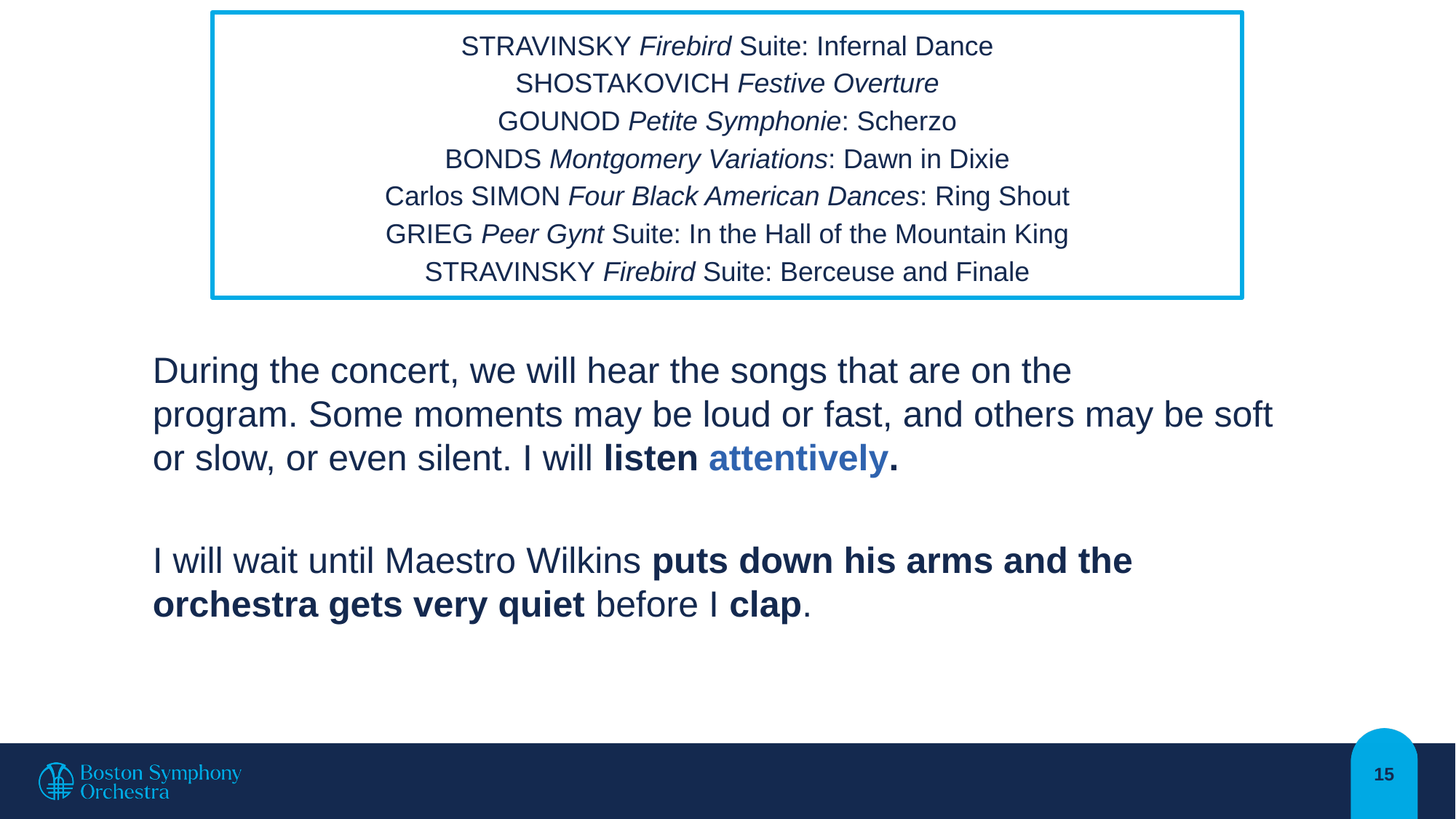

STRAVINSKY Firebird Suite: Infernal Dance
SHOSTAKOVICH Festive Overture
GOUNOD Petite Symphonie: Scherzo
BONDS Montgomery Variations: Dawn in Dixie
Carlos SIMON Four Black American Dances: Ring Shout
GRIEG Peer Gynt Suite: In the Hall of the Mountain King
STRAVINSKY Firebird Suite: Berceuse and Finale
During the concert, we will hear the songs that are on the program. Some moments may be loud or fast, and others may be soft or slow, or even silent. I will listen attentively.

I will wait until Maestro Wilkins puts down his arms and the orchestra gets very quiet before I clap.
15